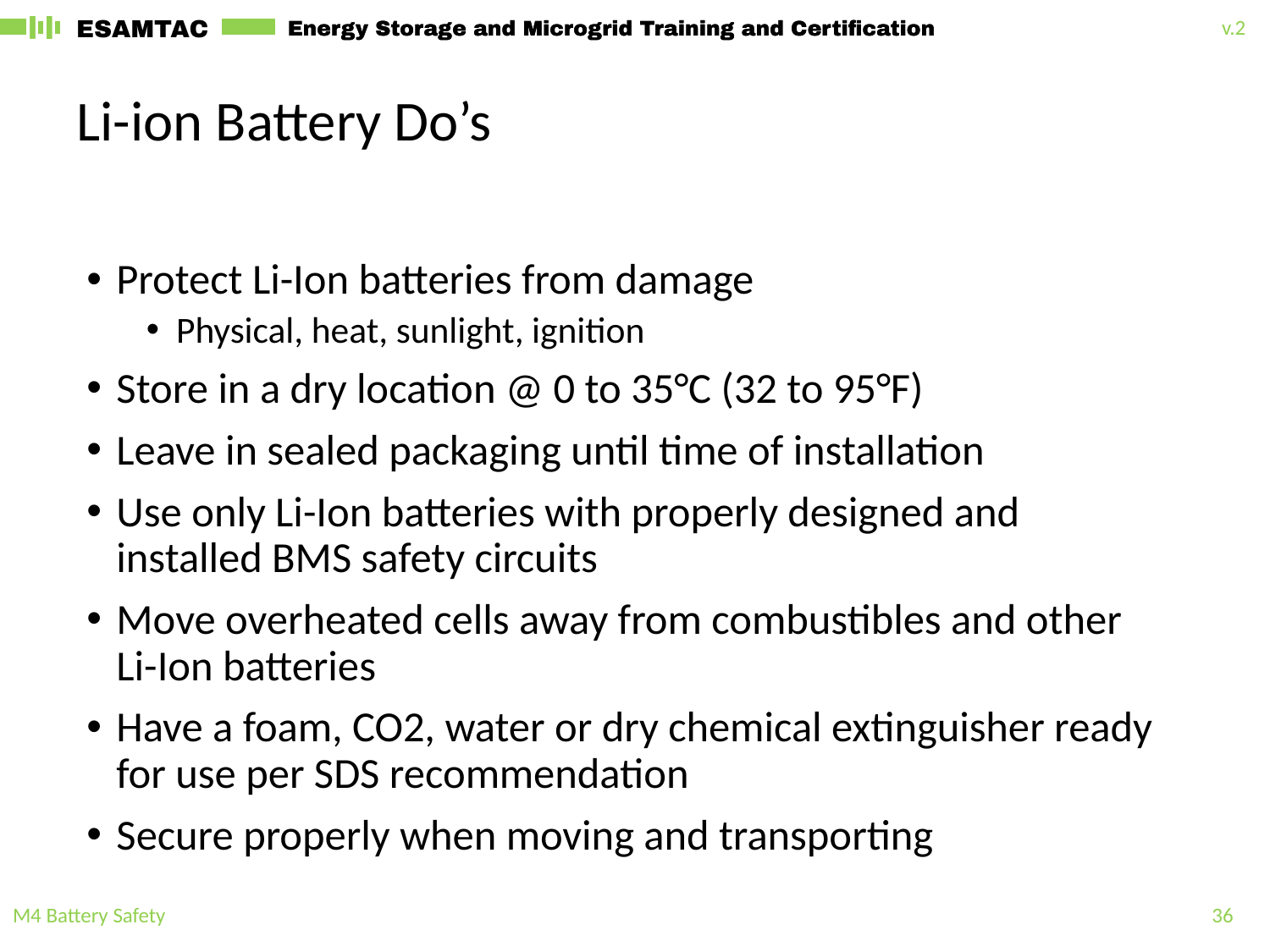

# Li-ion Battery Do’s
Protect Li-Ion batteries from damage
Physical, heat, sunlight, ignition
Store in a dry location @ 0 to 35°C (32 to 95°F)
Leave in sealed packaging until time of installation
Use only Li-Ion batteries with properly designed and installed BMS safety circuits
Move overheated cells away from combustibles and other Li-Ion batteries
Have a foam, CO2, water or dry chemical extinguisher ready for use per SDS recommendation
Secure properly when moving and transporting

M4 Battery Safety
36